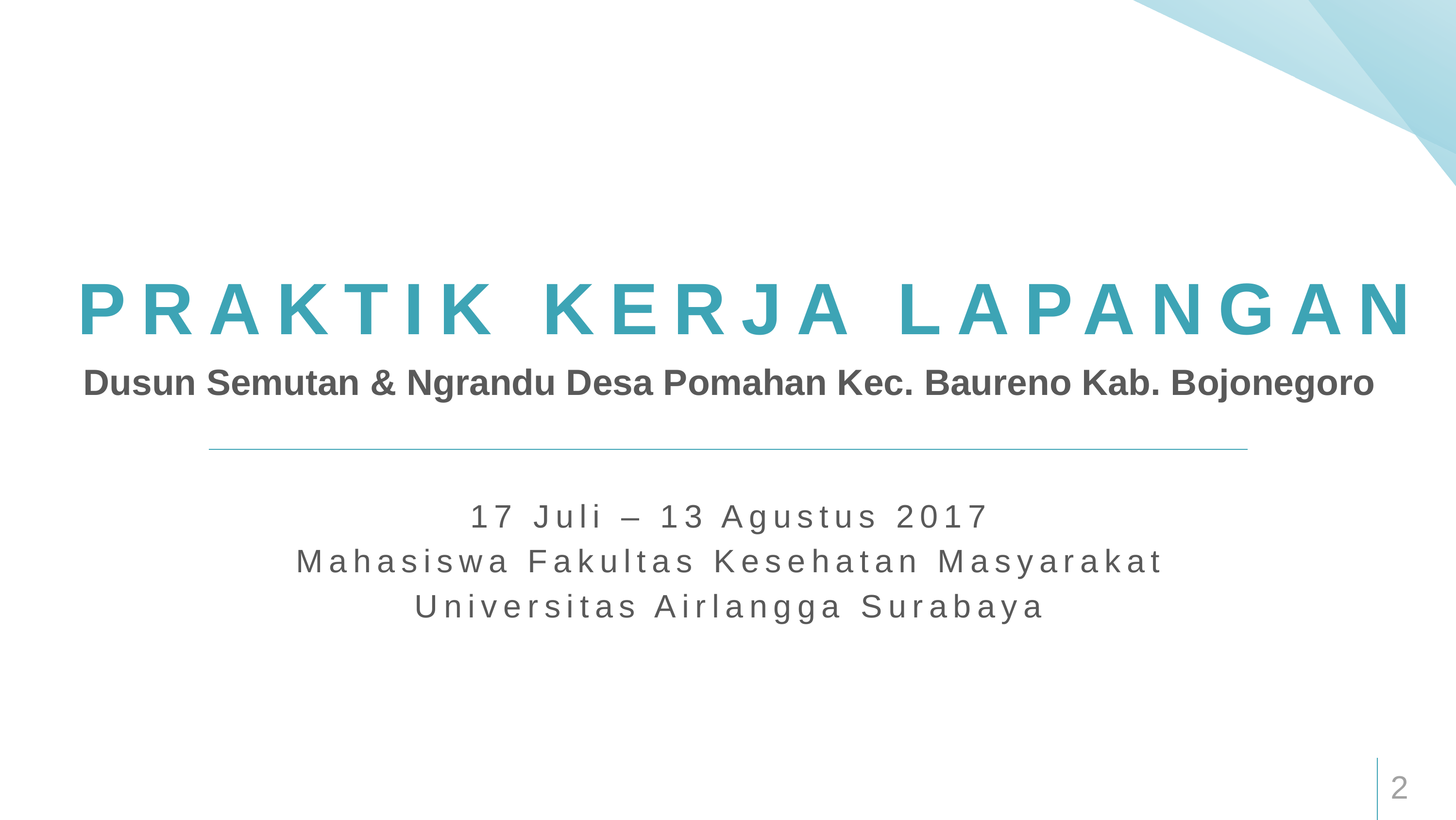

# PRAKTIK KERJA LAPANGAN
Dusun Semutan & Ngrandu Desa Pomahan Kec. Baureno Kab. Bojonegoro
17 Juli – 13 Agustus 2017
Mahasiswa Fakultas Kesehatan Masyarakat
Universitas Airlangga Surabaya
2